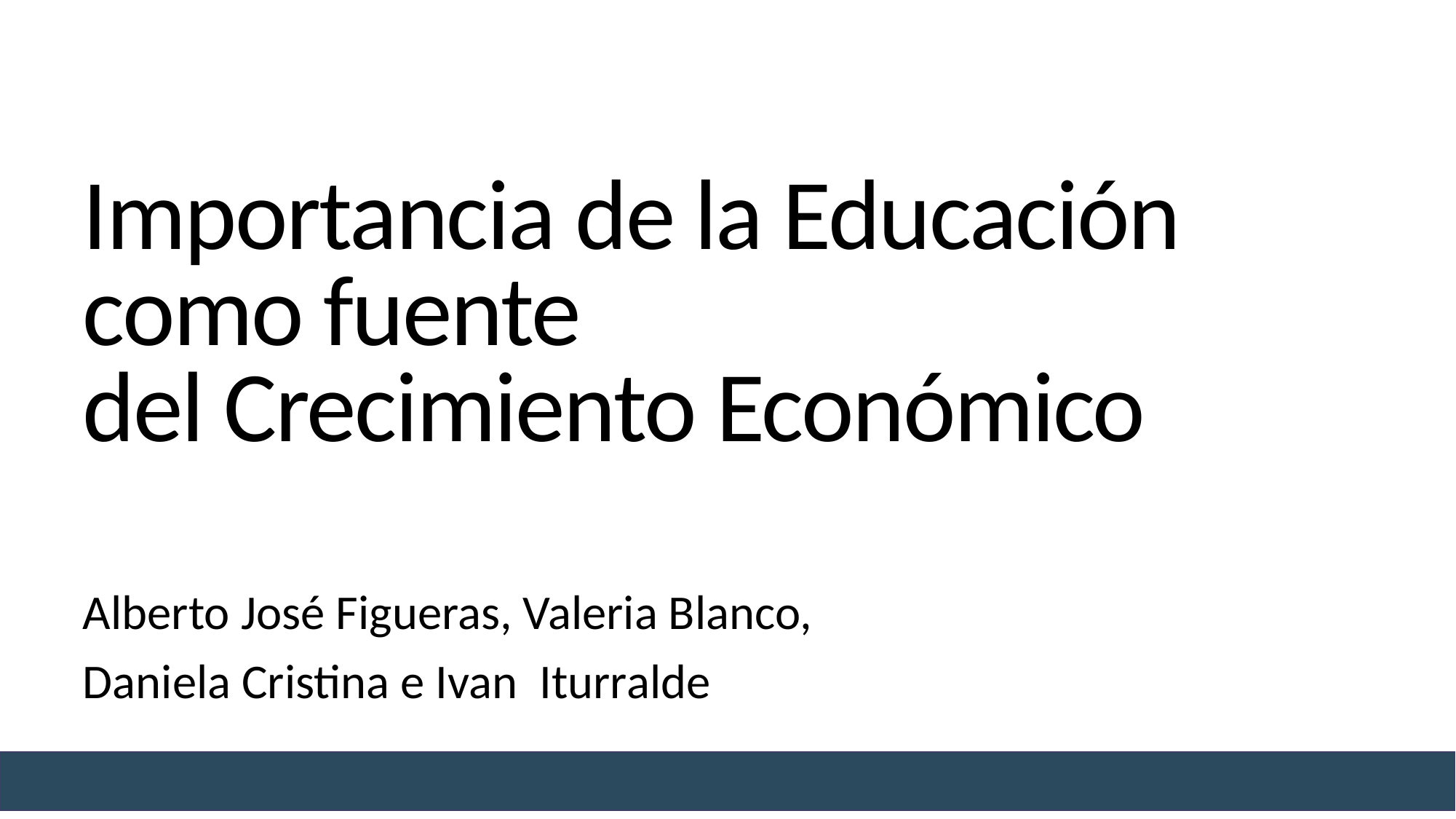

# Importancia de la Educación como fuente del Crecimiento Económico
Alberto José Figueras, Valeria Blanco,
Daniela Cristina e Ivan  Iturralde